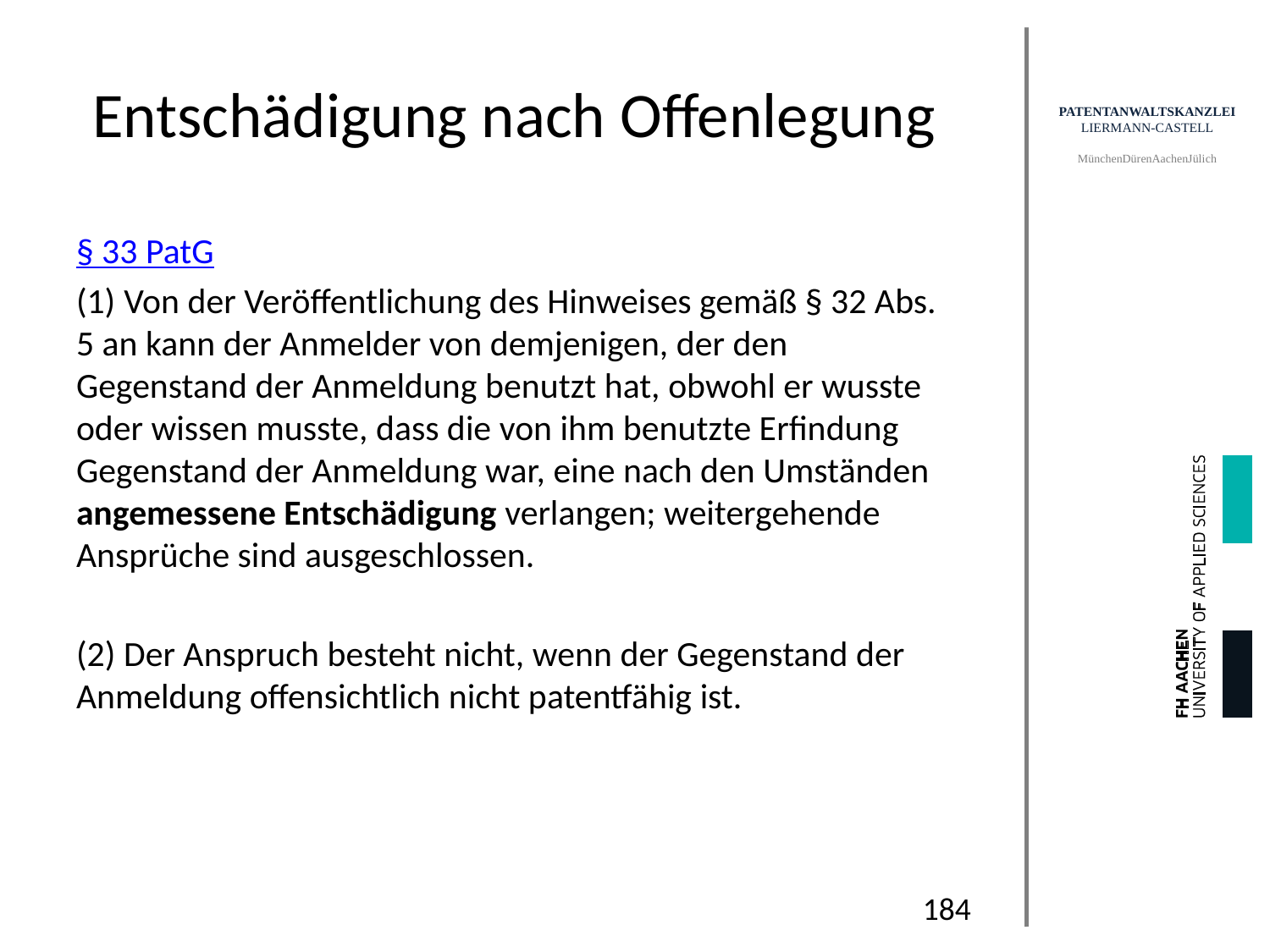

# Entschädigung nach Offenlegung
§ 33 PatG
 Von der Veröffentlichung des Hinweises gemäß § 32 Abs. 5 an kann der Anmelder von demjenigen, der den Gegenstand der Anmeldung benutzt hat, obwohl er wusste oder wissen musste, dass die von ihm benutzte Erfindung Gegenstand der Anmeldung war, eine nach den Umständen angemessene Entschädigung verlangen; weitergehende Ansprüche sind ausgeschlossen.

(2) Der Anspruch besteht nicht, wenn der Gegenstand der Anmeldung offensichtlich nicht patentfähig ist.

184